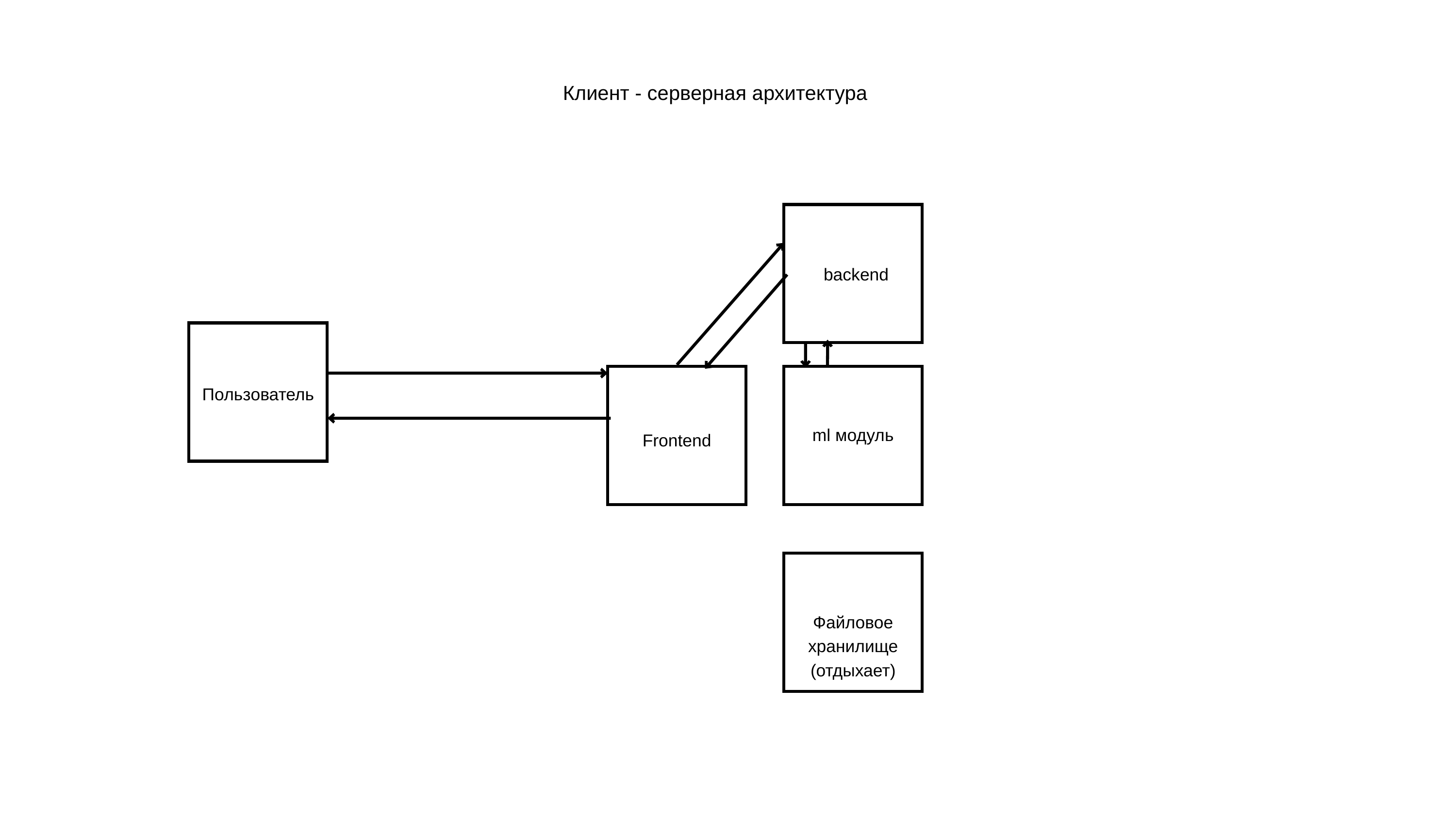

Клиент - серверная архитектура

backend

Пользователь

ml модуль
Frontend

Файловое хранилище
(отдыхает)